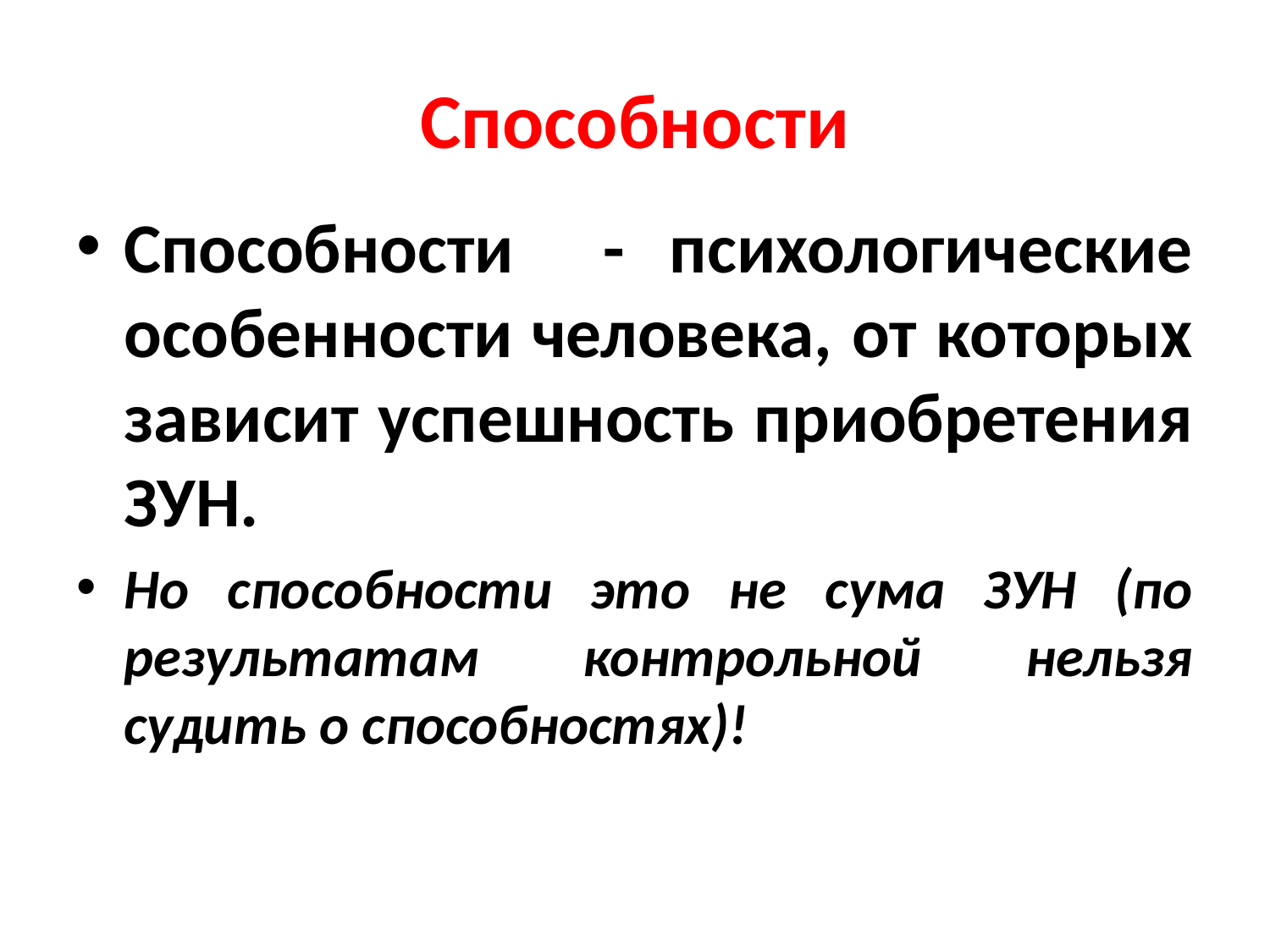

# Способности
Способности  - психологические особенности человека, от которых зависит успешность приобретения ЗУН.
Но способности это не сума ЗУН (по результатам контрольной нельзя судить о способностях)!